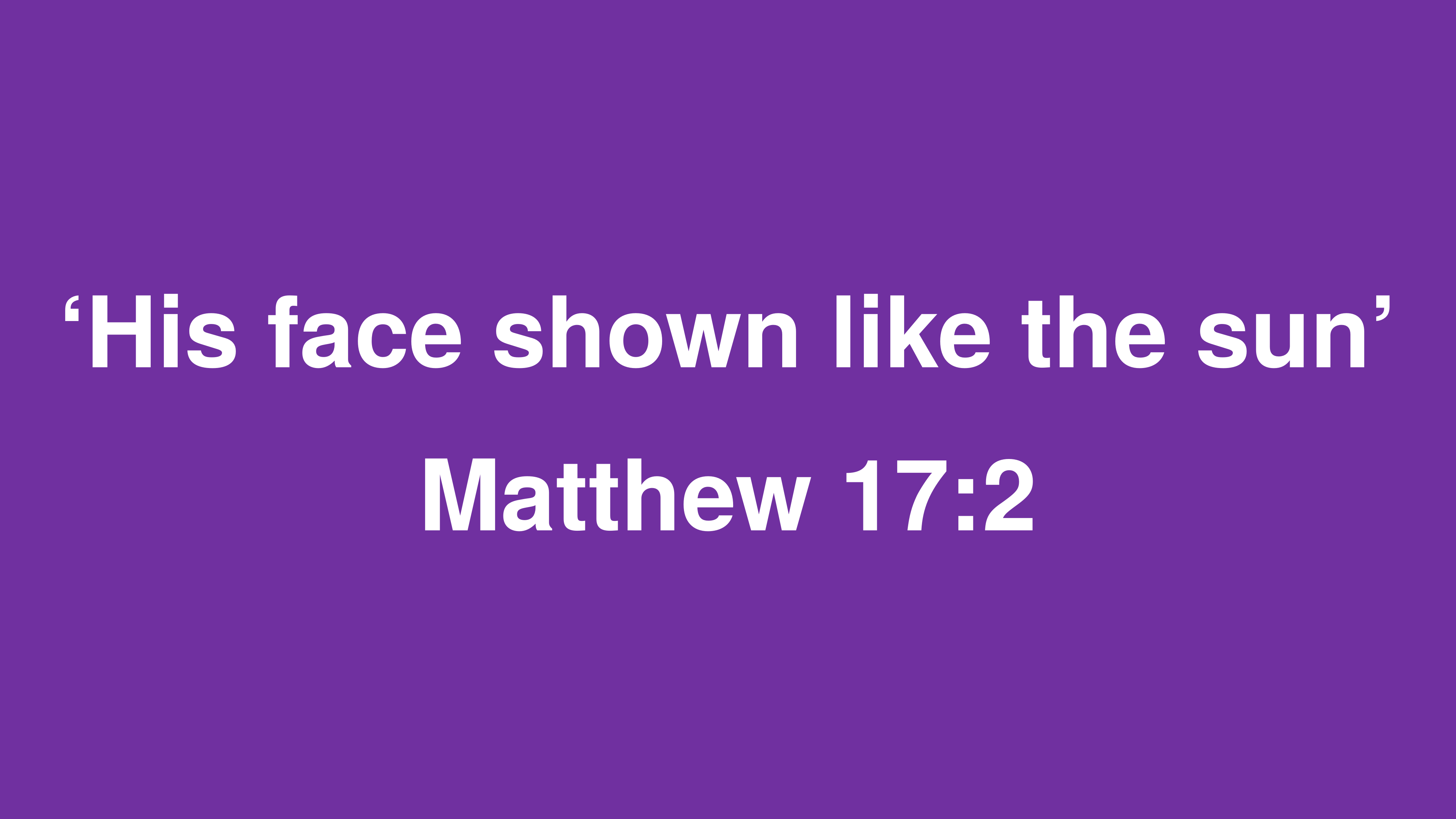

‘His face shown like the sun’
Matthew 17:2